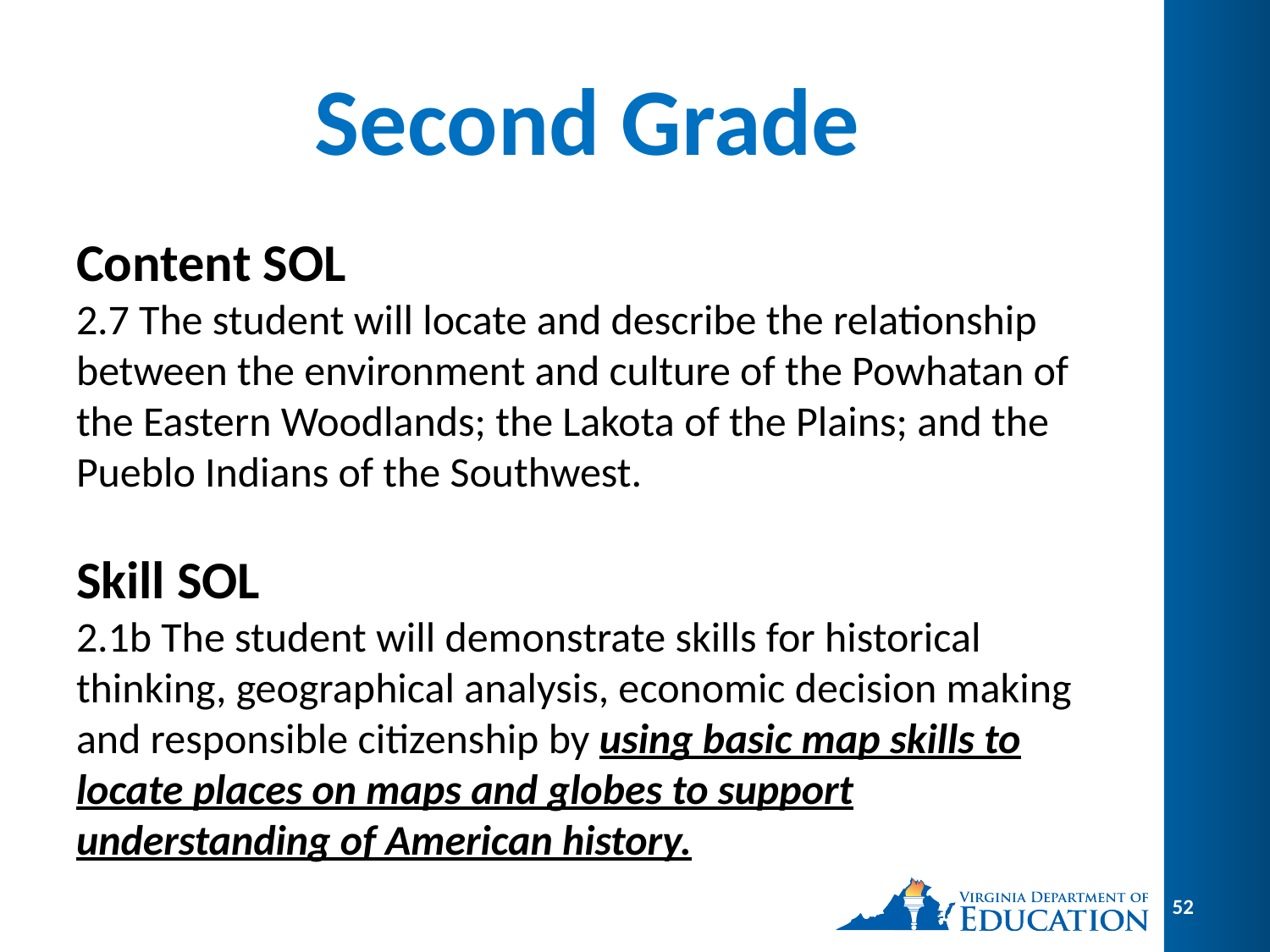

# Second Grade
Content SOL
2.7 The student will locate and describe the relationship between the environment and culture of the Powhatan of the Eastern Woodlands; the Lakota of the Plains; and the Pueblo Indians of the Southwest.

Skill SOL
2.1b The student will demonstrate skills for historical thinking, geographical analysis, economic decision making and responsible citizenship by using basic map skills to locate places on maps and globes to support understanding of American history.
52